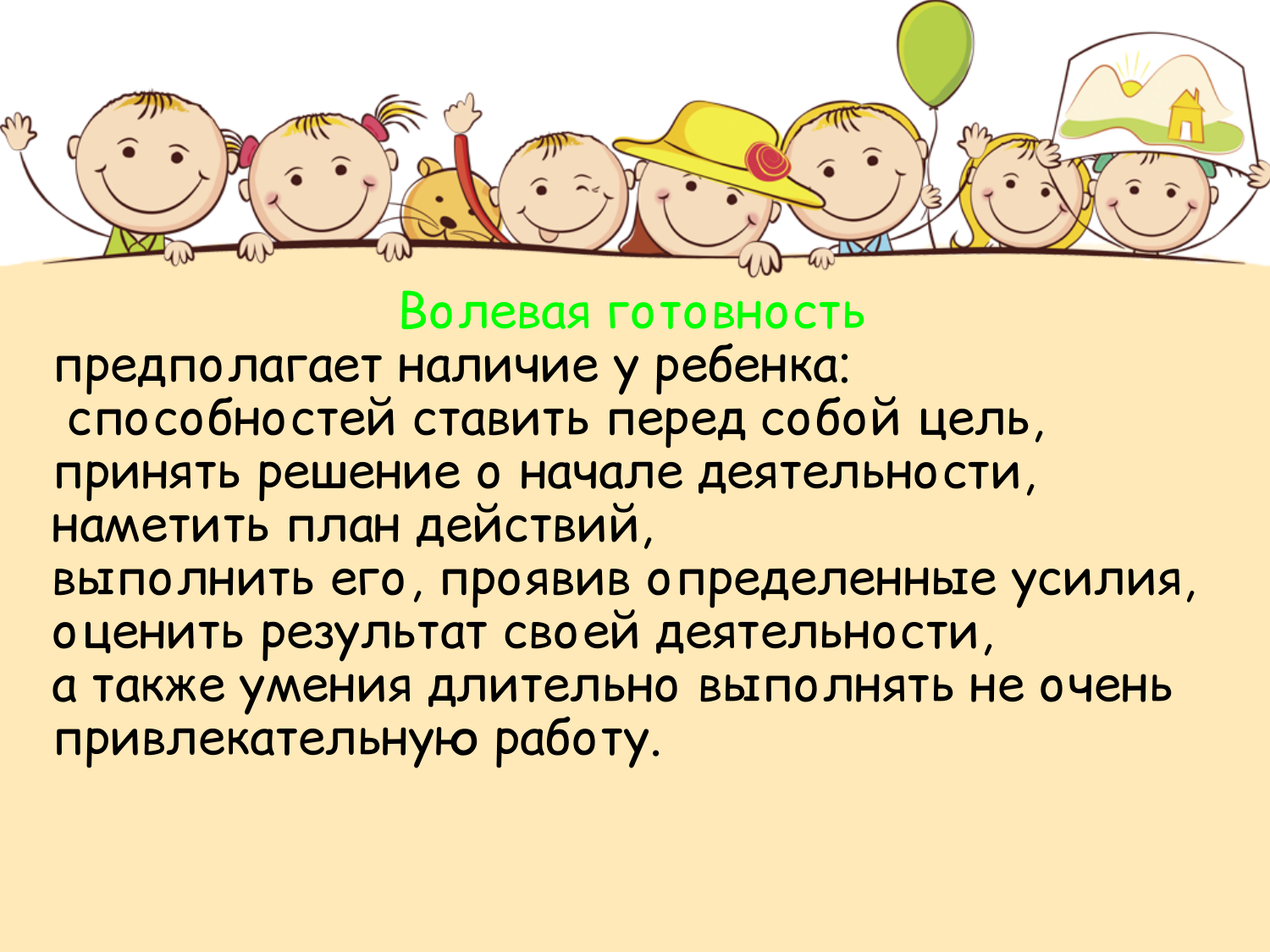

Волевая готовность
предполагает наличие у ребенка:
 способностей ставить перед собой цель,
принять решение о начале деятельности,
наметить план действий,
выполнить его, проявив определенные усилия,
оценить результат своей деятельности,
а также умения длительно выполнять не очень привлекательную работу.